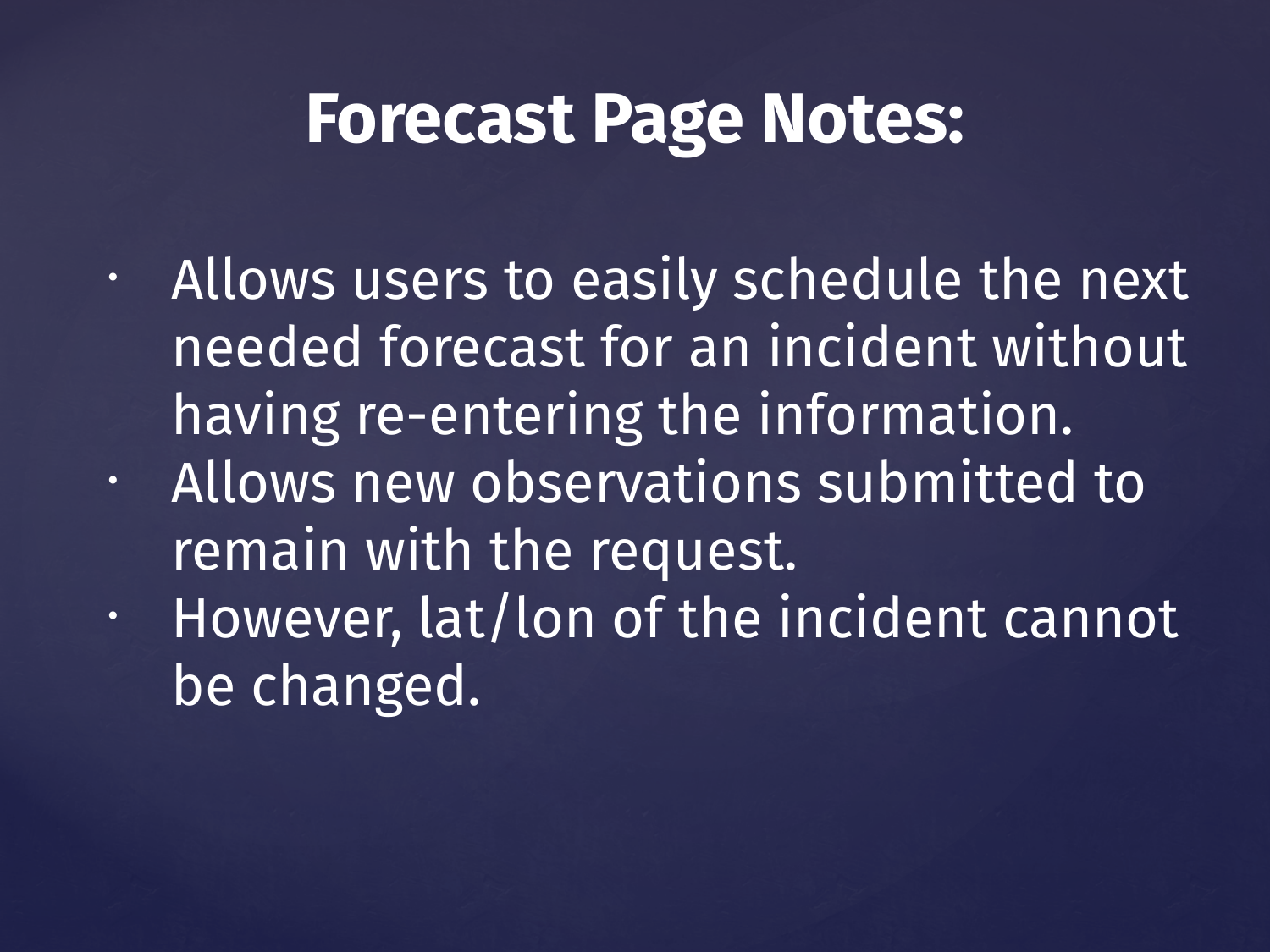

# Forecast Page Notes:
Allows users to easily schedule the next needed forecast for an incident without having re-entering the information.
Allows new observations submitted to remain with the request.
However, lat/lon of the incident cannot be changed.